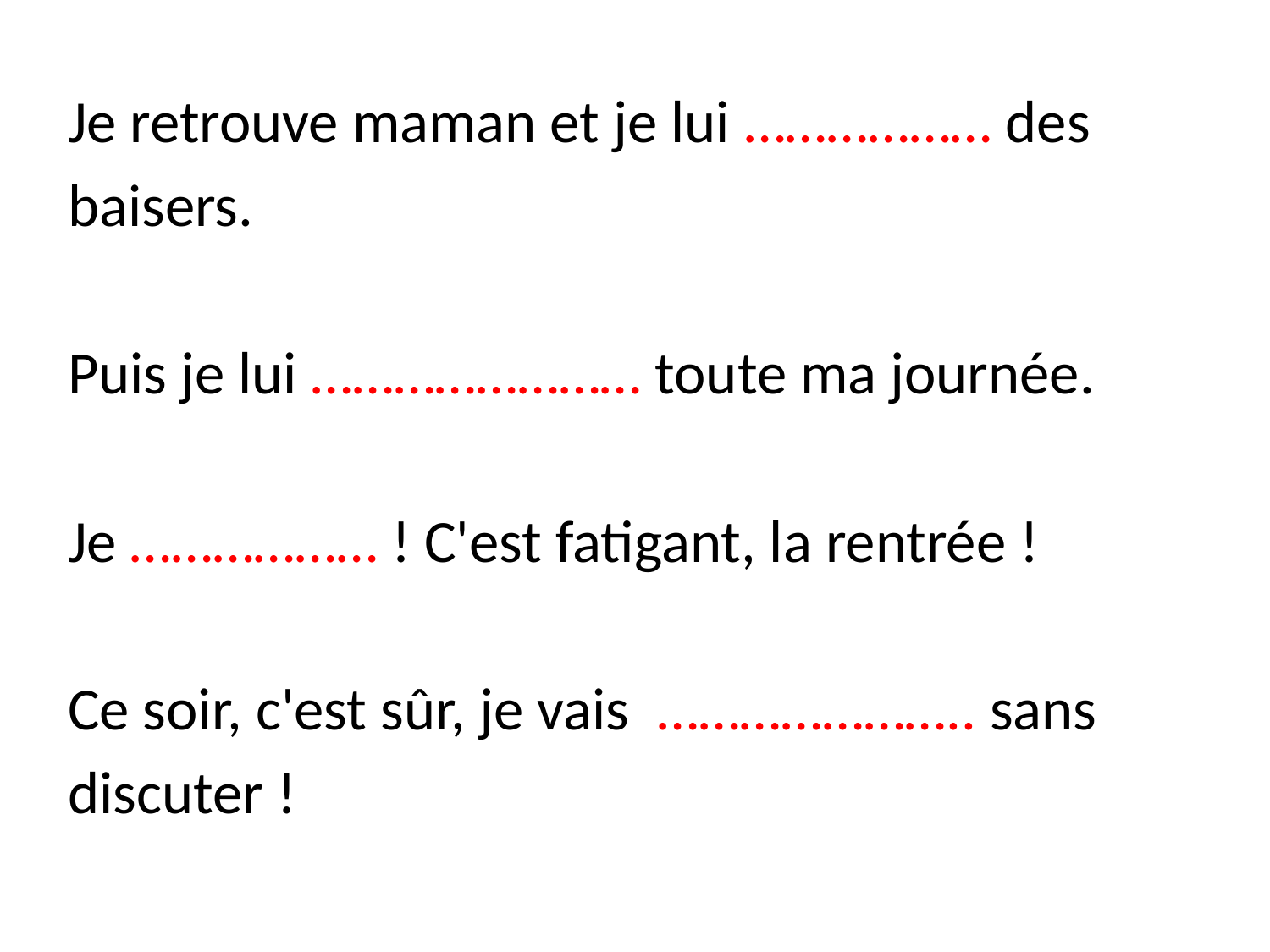

Je retrouve maman et je lui ……………… des
baisers.

Puis je lui …………………… toute ma journée.

Je ……………… ! C'est fatigant, la rentrée !

Ce soir, c'est sûr, je vais  ………………….. sans
discuter !